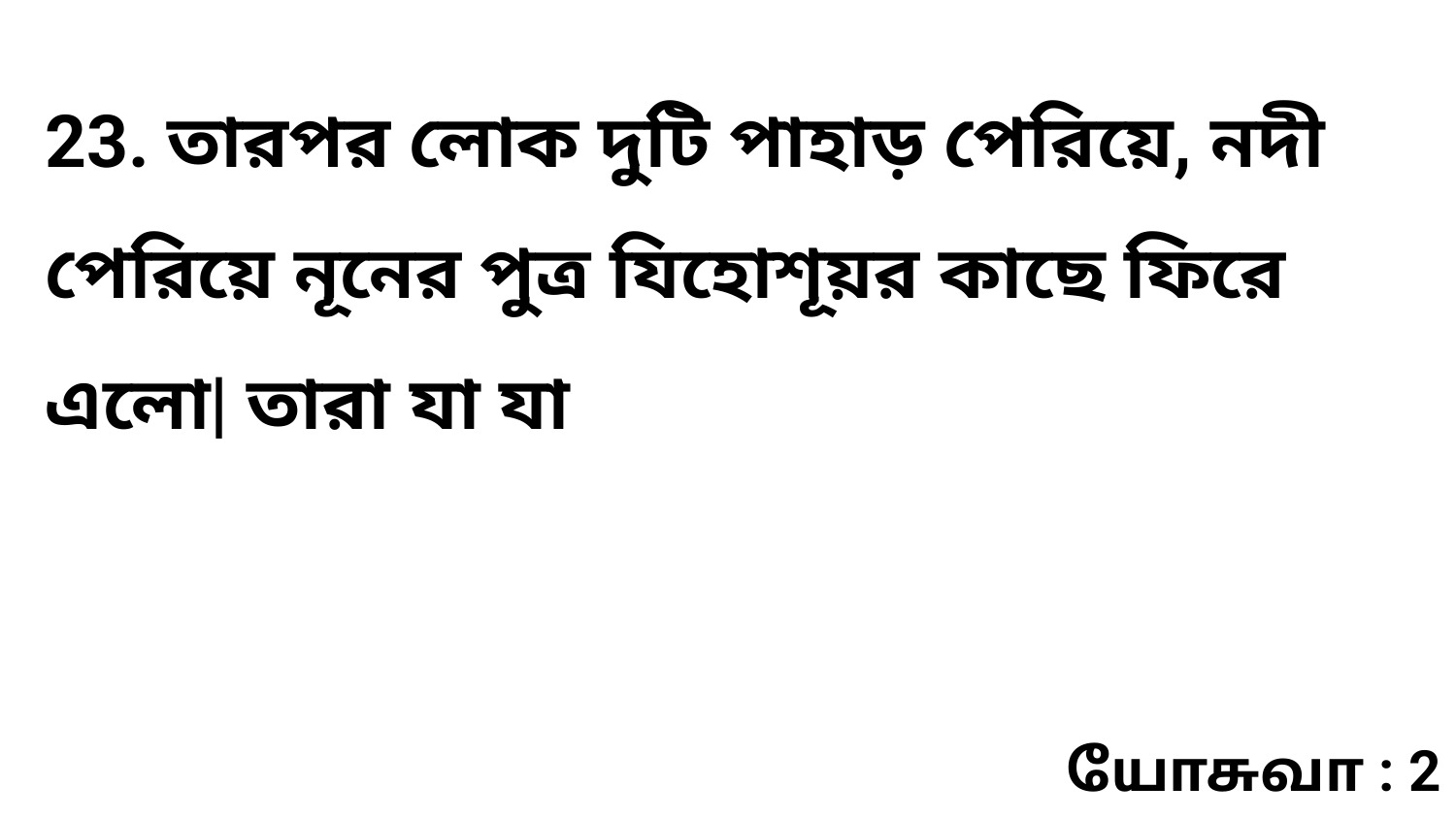

23. তারপর লোক দুটি পাহাড় পেরিয়ে, নদী পেরিয়ে নূনের পুত্র যিহোশূয়র কাছে ফিরে এলো| তারা যা যা
யோசுவா : 2